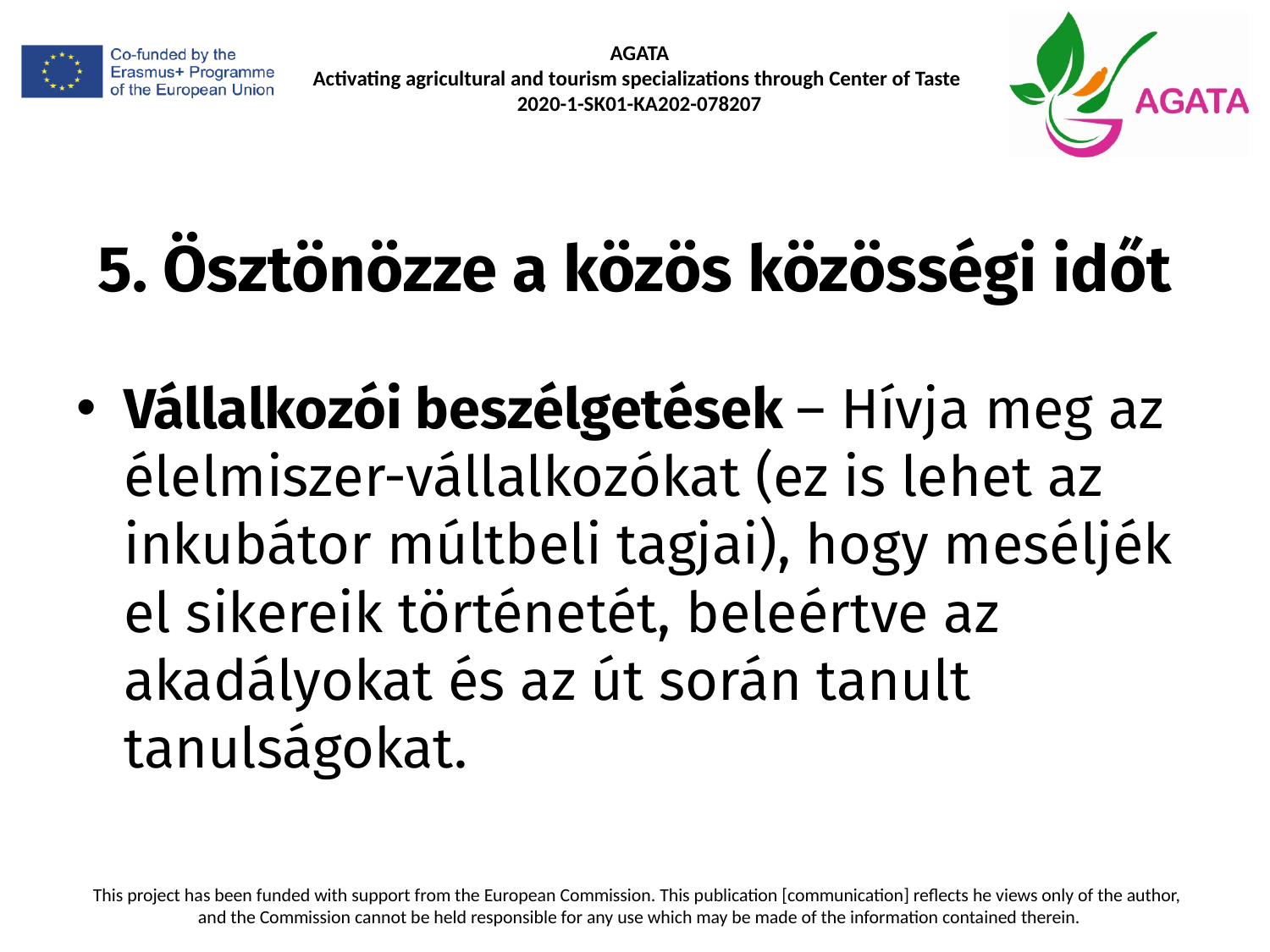

# 5. Ösztönözze a közös közösségi időt
Vállalkozói beszélgetések – Hívja meg az élelmiszer-vállalkozókat (ez is lehet az inkubátor múltbeli tagjai), hogy meséljék el sikereik történetét, beleértve az akadályokat és az út során tanult tanulságokat.